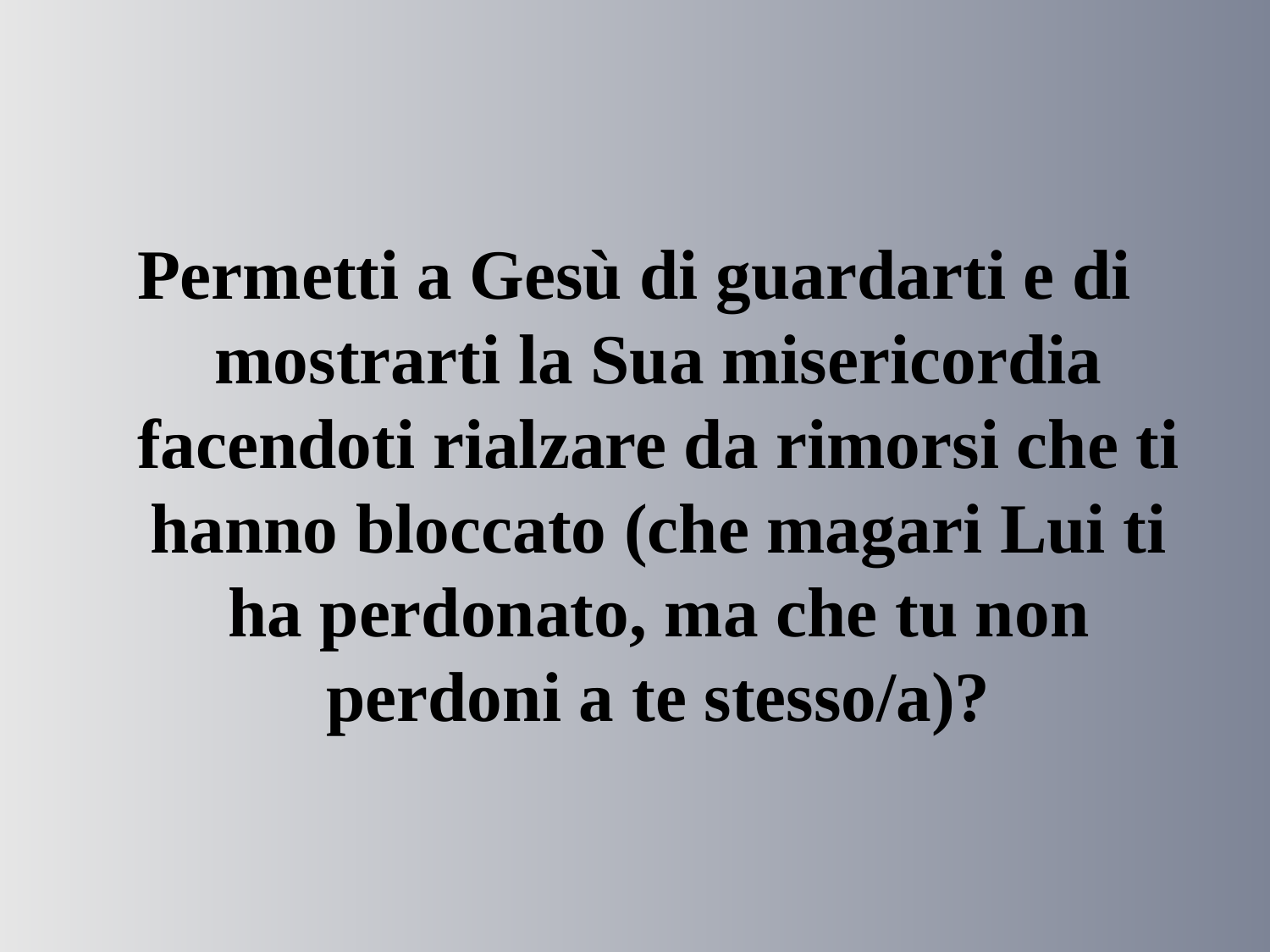

Permetti a Gesù di guardarti e di mostrarti la Sua misericordia facendoti rialzare da rimorsi che ti hanno bloccato (che magari Lui ti ha perdonato, ma che tu non perdoni a te stesso/a)?